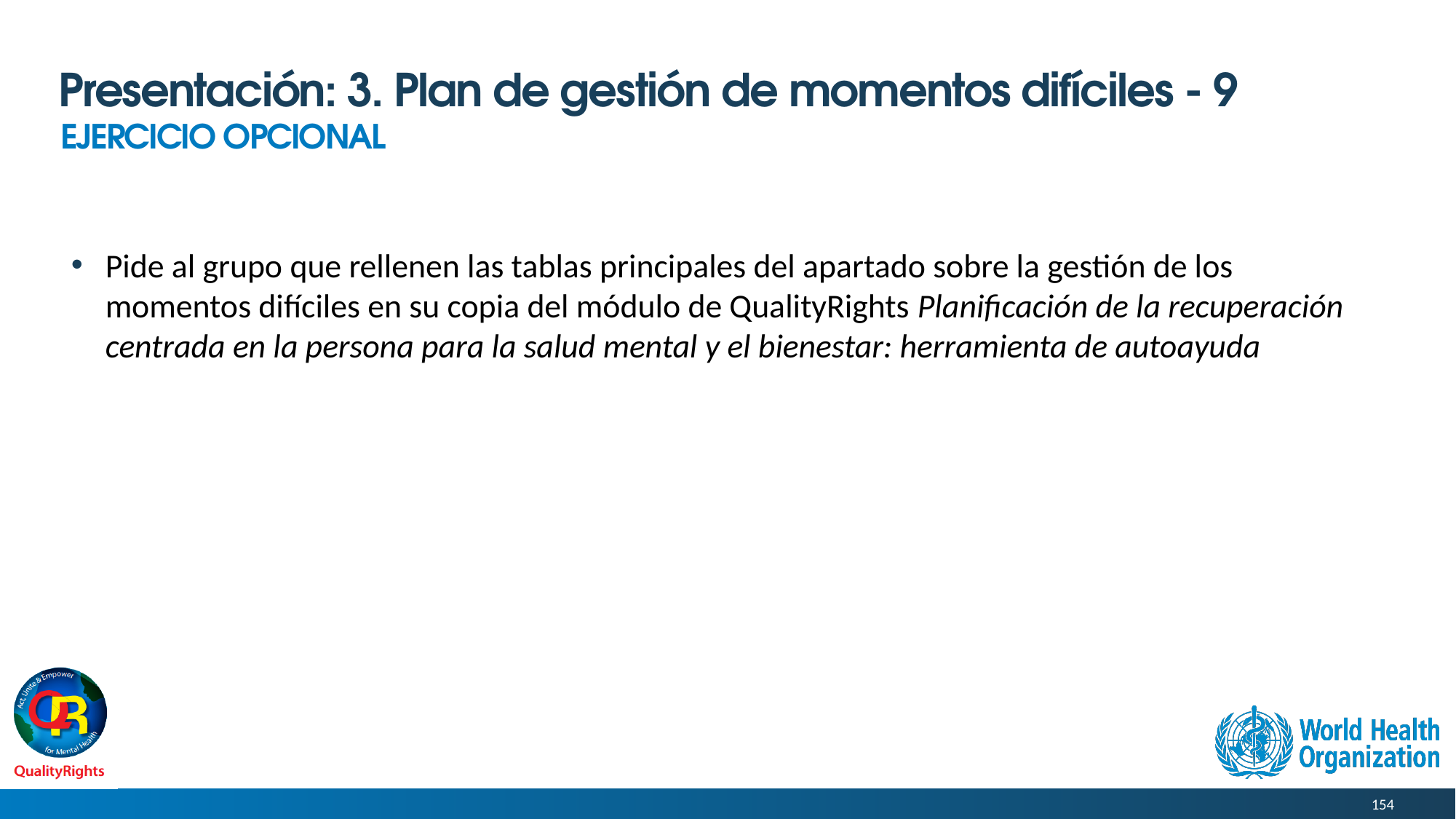

# Presentación: 3. Plan de gestión de momentos difíciles - 9
EJERCICIO OPCIONAL

Pide al grupo que rellenen las tablas principales del apartado sobre la gestión de los momentos difíciles en su copia del módulo de QualityRights Planificación de la recuperación centrada en la persona para la salud mental y el bienestar: herramienta de autoayuda